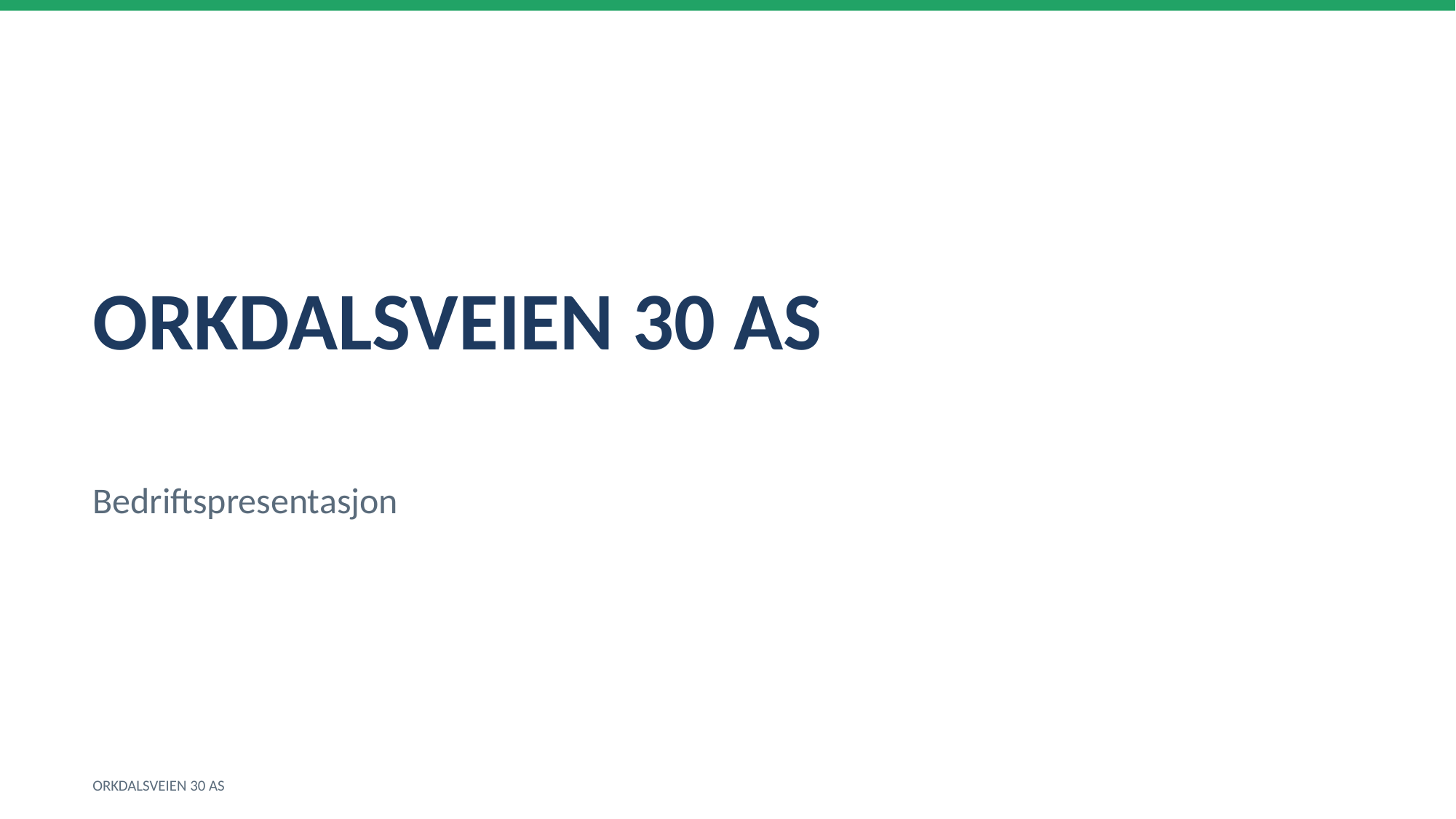

ORKDALSVEIEN 30 AS
Bedriftspresentasjon
ORKDALSVEIEN 30 AS